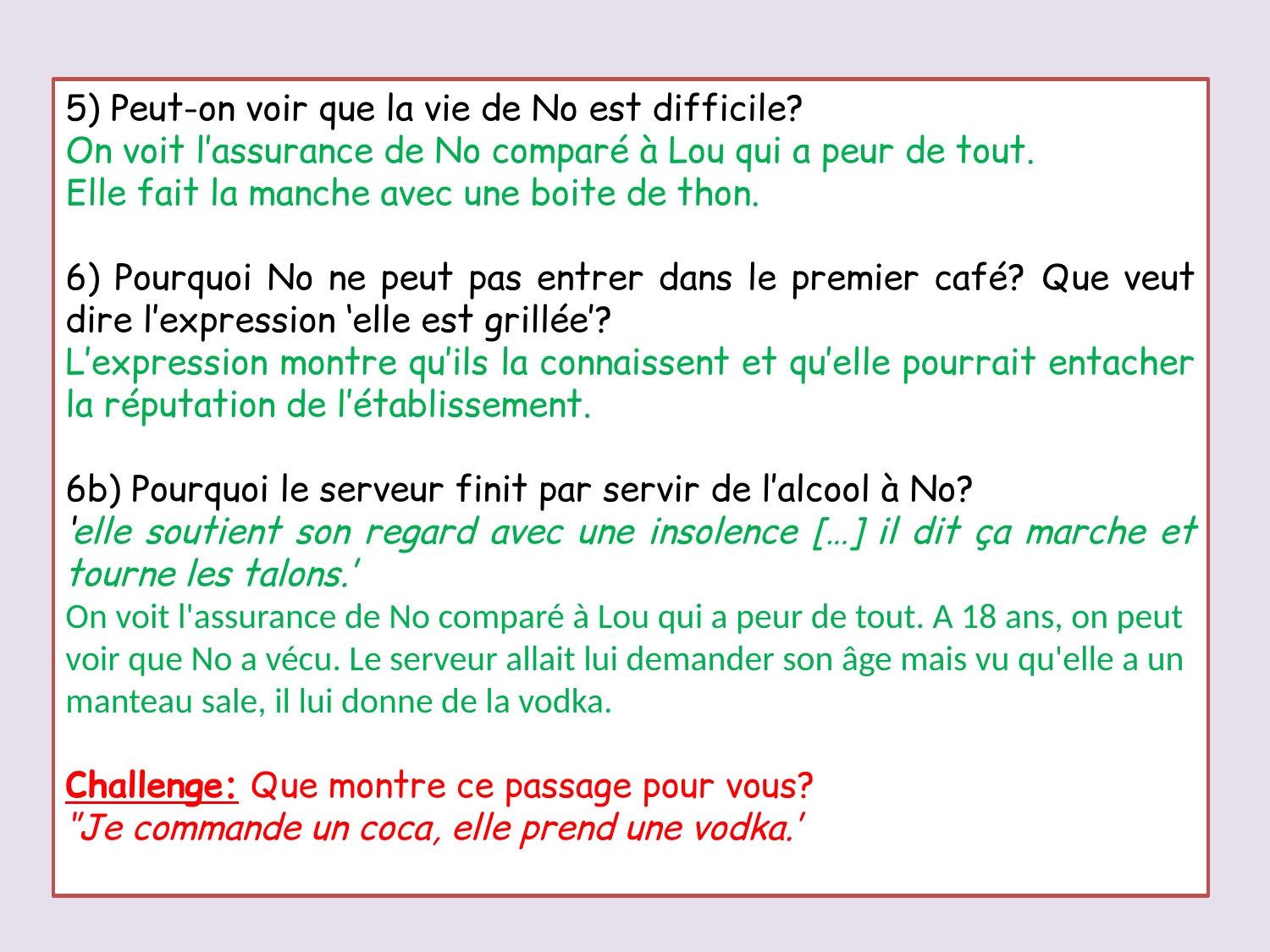

5) Peut-on voir que la vie de No est difficile?
On voit l’assurance de No comparé à Lou qui a peur de tout.
Elle fait la manche avec une boite de thon.

6) Pourquoi No ne peut pas entrer dans le premier café? Que veut dire l’expression ‘elle est grillée’?
L’expression montre qu’ils la connaissent et qu’elle pourrait entacher la réputation de l’établissement.

6b) Pourquoi le serveur finit par servir de l’alcool à No?
‘elle soutient son regard avec une insolence […] il dit ça marche et tourne les talons.’
On voit l'assurance de No comparé à Lou qui a peur de tout. A 18 ans, on peut voir que No a vécu. Le serveur allait lui demander son âge mais vu qu'elle a un manteau sale, il lui donne de la vodka.

Challenge: Que montre ce passage pour vous?
‘’Je commande un coca, elle prend une vodka.’